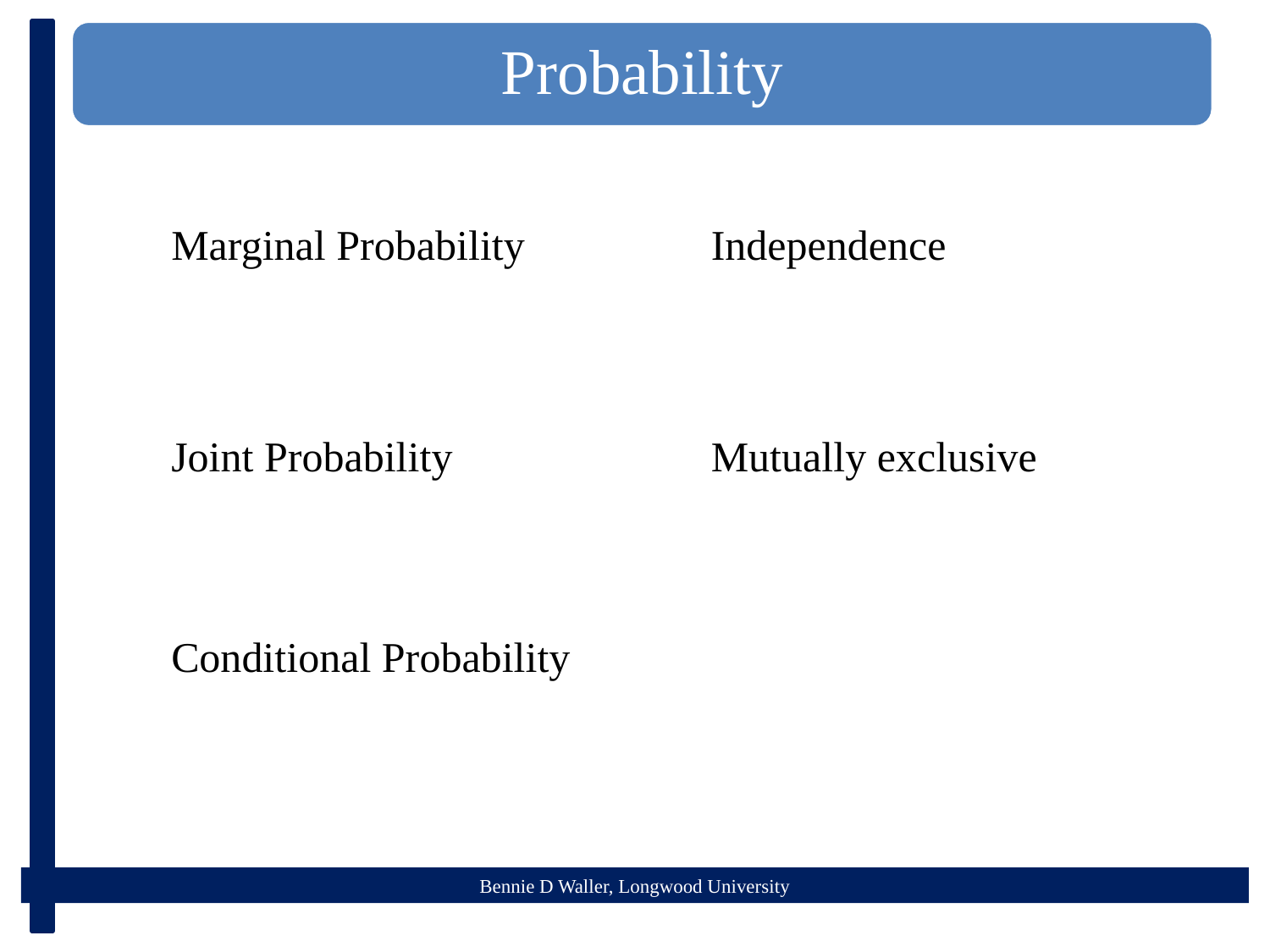

Probability
Marginal Probability
Independence
Joint Probability
Mutually exclusive
Conditional Probability